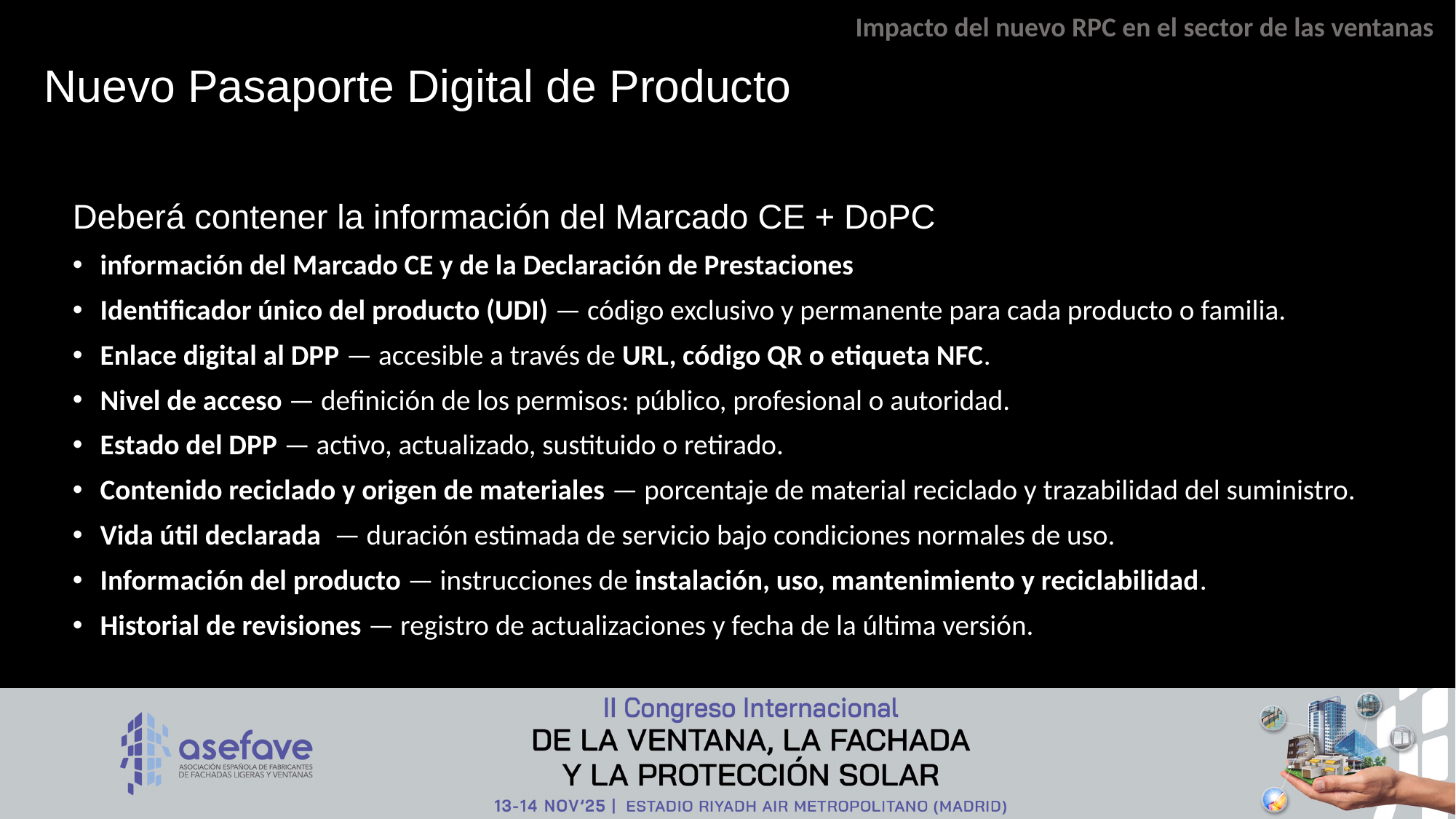

Impacto del nuevo RPC en el sector de las ventanas
# Nuevo Pasaporte Digital de Producto
Deberá contener la información del Marcado CE + DoPC
información del Marcado CE y de la Declaración de Prestaciones
Identificador único del producto (UDI) — código exclusivo y permanente para cada producto o familia.
Enlace digital al DPP — accesible a través de URL, código QR o etiqueta NFC.
Nivel de acceso — definición de los permisos: público, profesional o autoridad.
Estado del DPP — activo, actualizado, sustituido o retirado.
Contenido reciclado y origen de materiales — porcentaje de material reciclado y trazabilidad del suministro.
Vida útil declarada  — duración estimada de servicio bajo condiciones normales de uso.
Información del producto — instrucciones de instalación, uso, mantenimiento y reciclabilidad.
Historial de revisiones — registro de actualizaciones y fecha de la última versión.